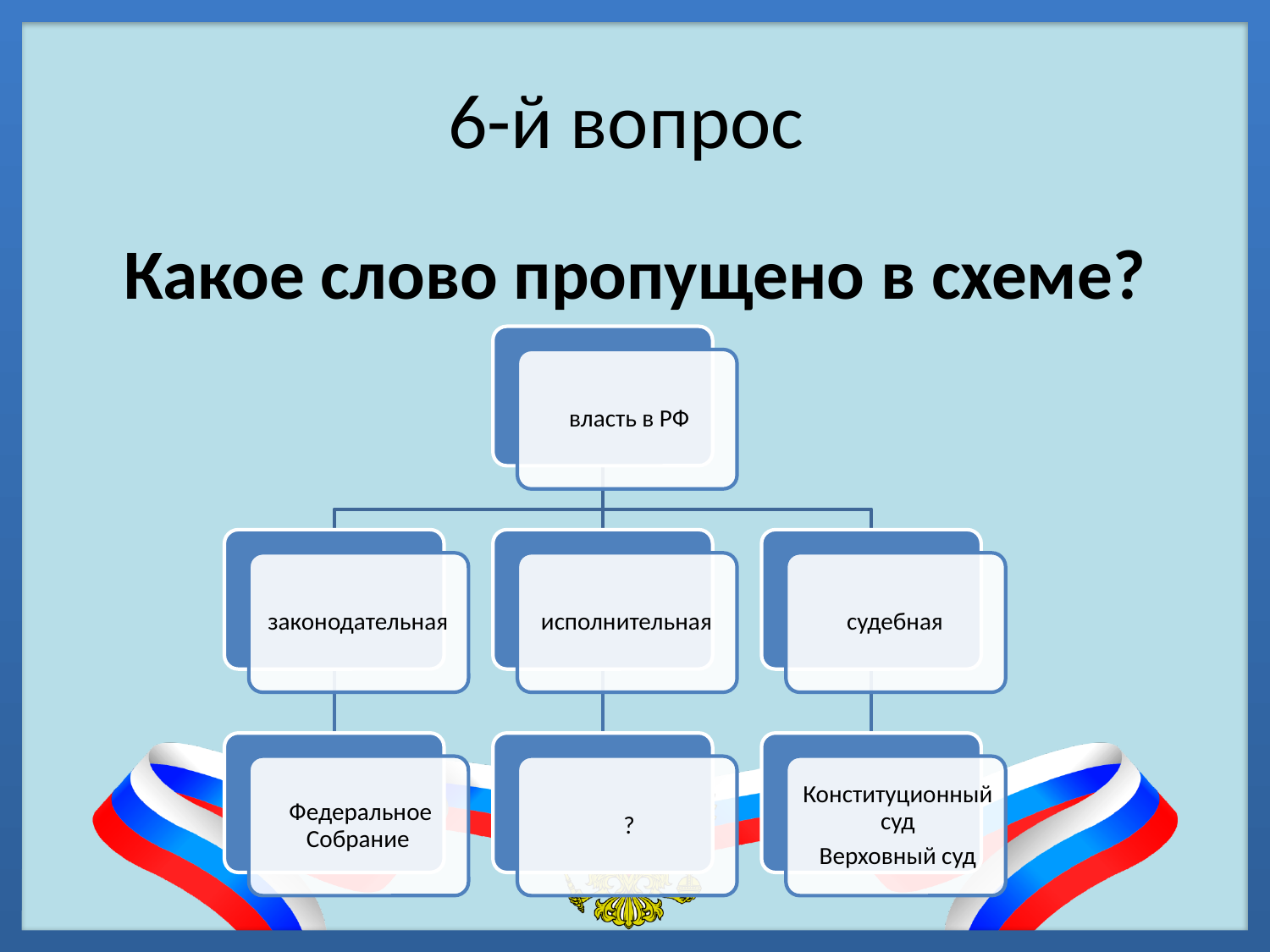

# 6-й вопрос
Какое слово пропущено в схеме?
власть в РФ
законодательная
Федеральное Собрание
исполнительная
?
судебная
Конституционный суд
Верховный суд